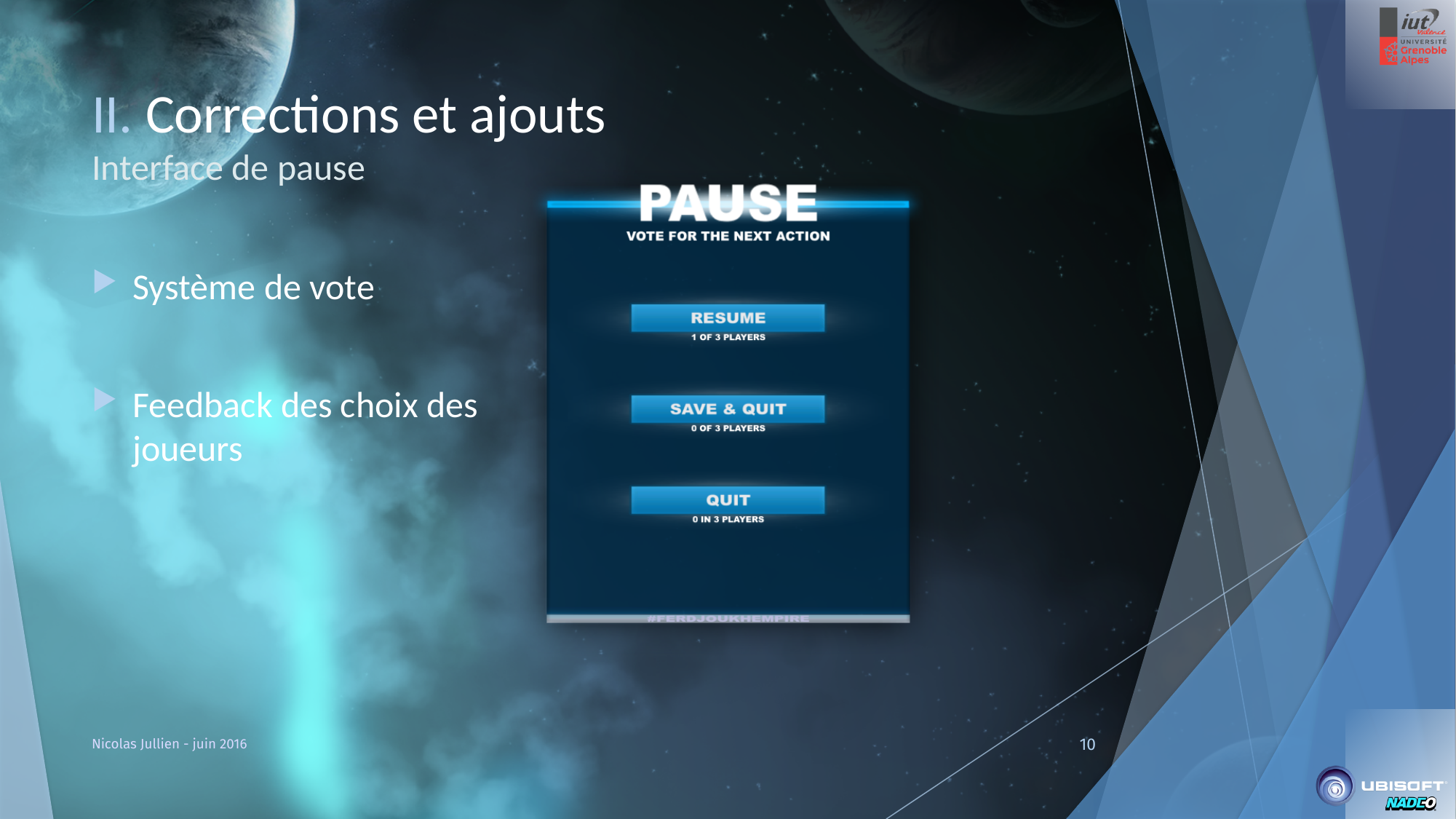

# II. Corrections et ajouts Interface de pause
Système de vote

Feedback des choix des joueurs

Nicolas Jullien - juin 2016
10